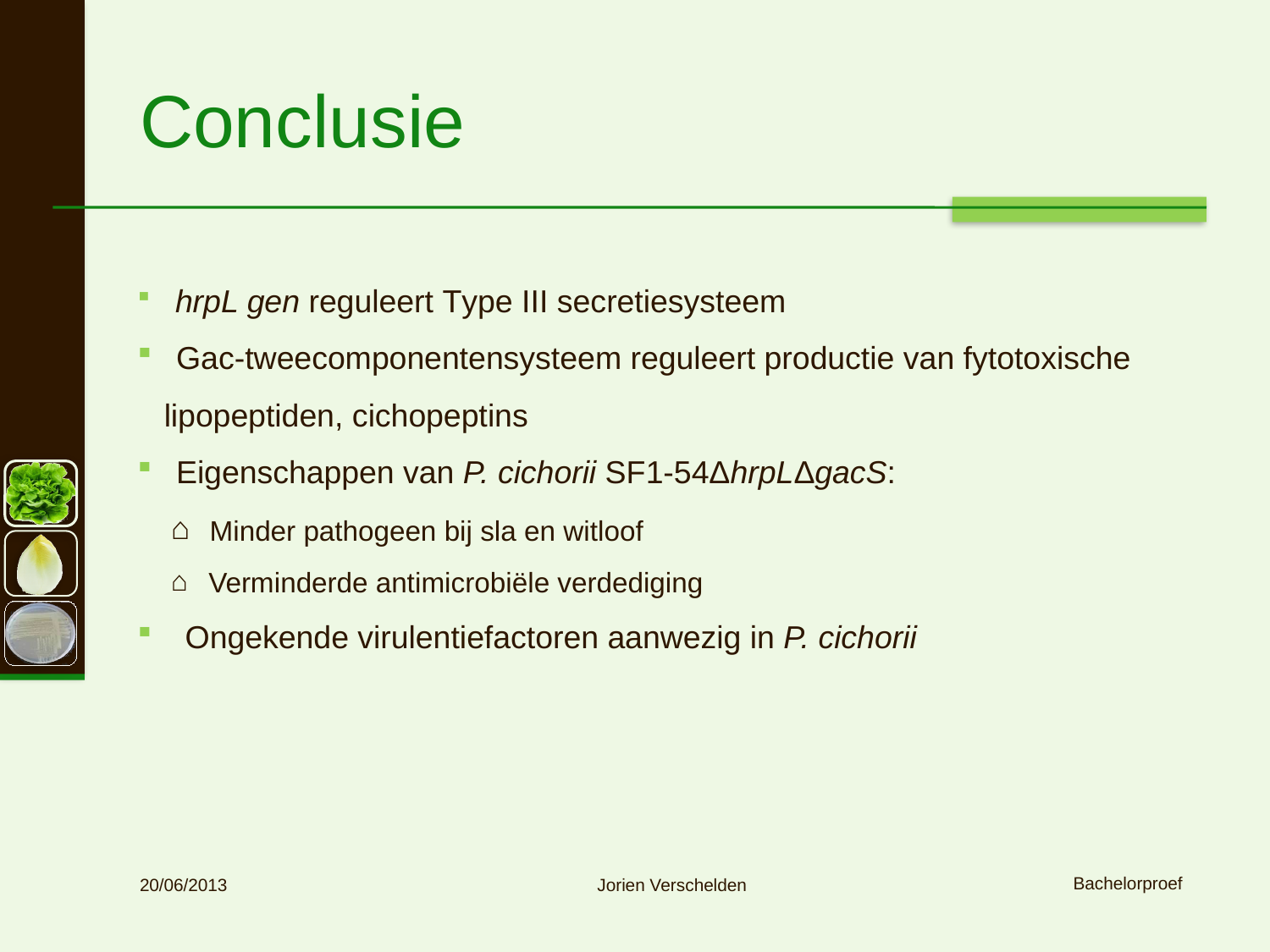

# Conclusie

 hrpL gen reguleert Type III secretiesysteem
 Gac-tweecomponentensysteem reguleert productie van fytotoxische
   lipopeptiden, cichopeptins
 Eigenschappen van P. cichorii SF1-54ΔhrpLΔgacS:
 Minder pathogeen bij sla en witloof
 Verminderde antimicrobiële verdediging
  Ongekende virulentiefactoren aanwezig in P. cichorii

Jorien Verschelden
21
20/06/2013